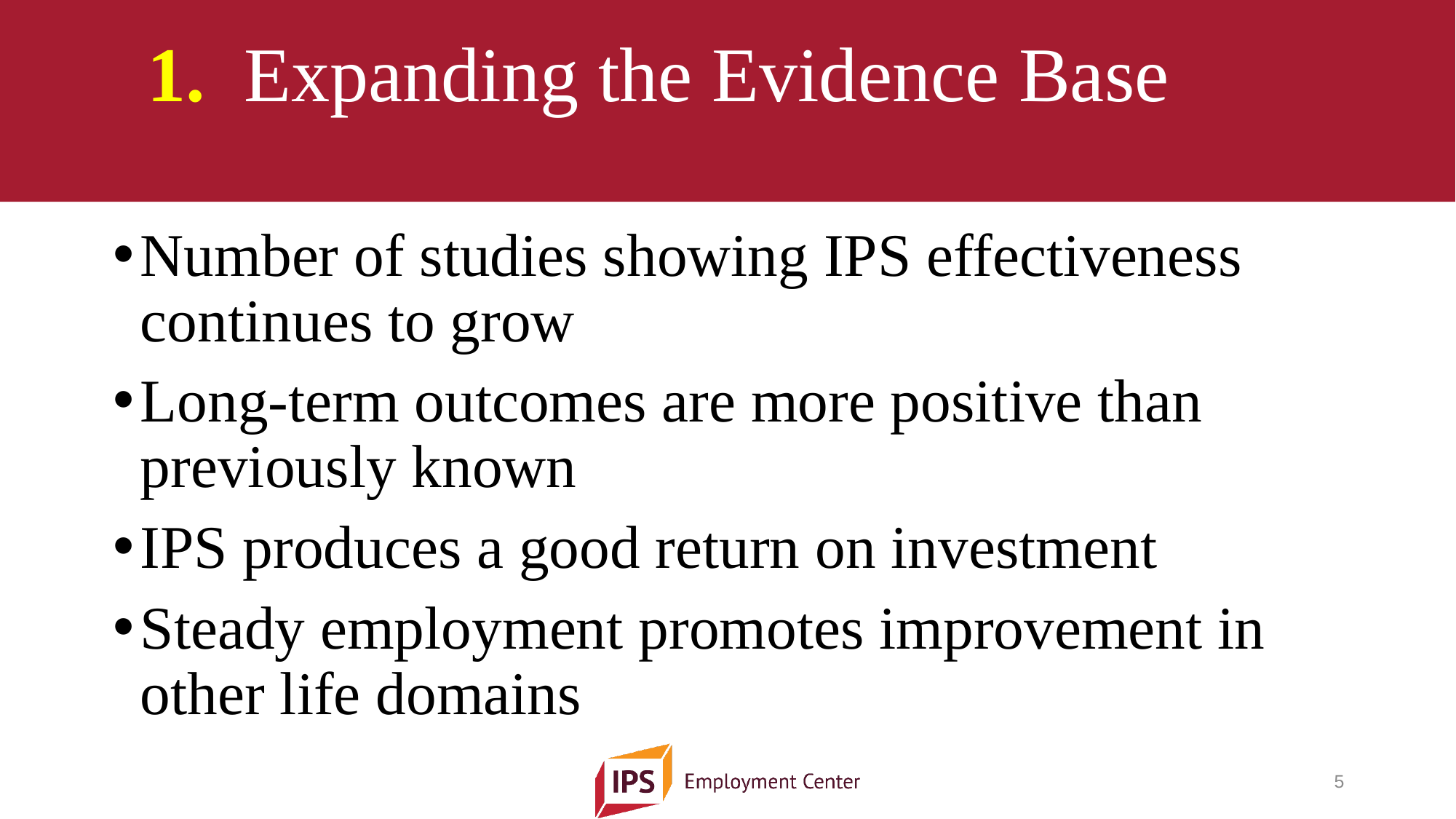

# 1.  Expanding the Evidence Base
Number of studies showing IPS effectiveness continues to grow
Long-term outcomes are more positive than previously known
IPS produces a good return on investment
Steady employment promotes improvement in other life domains

5